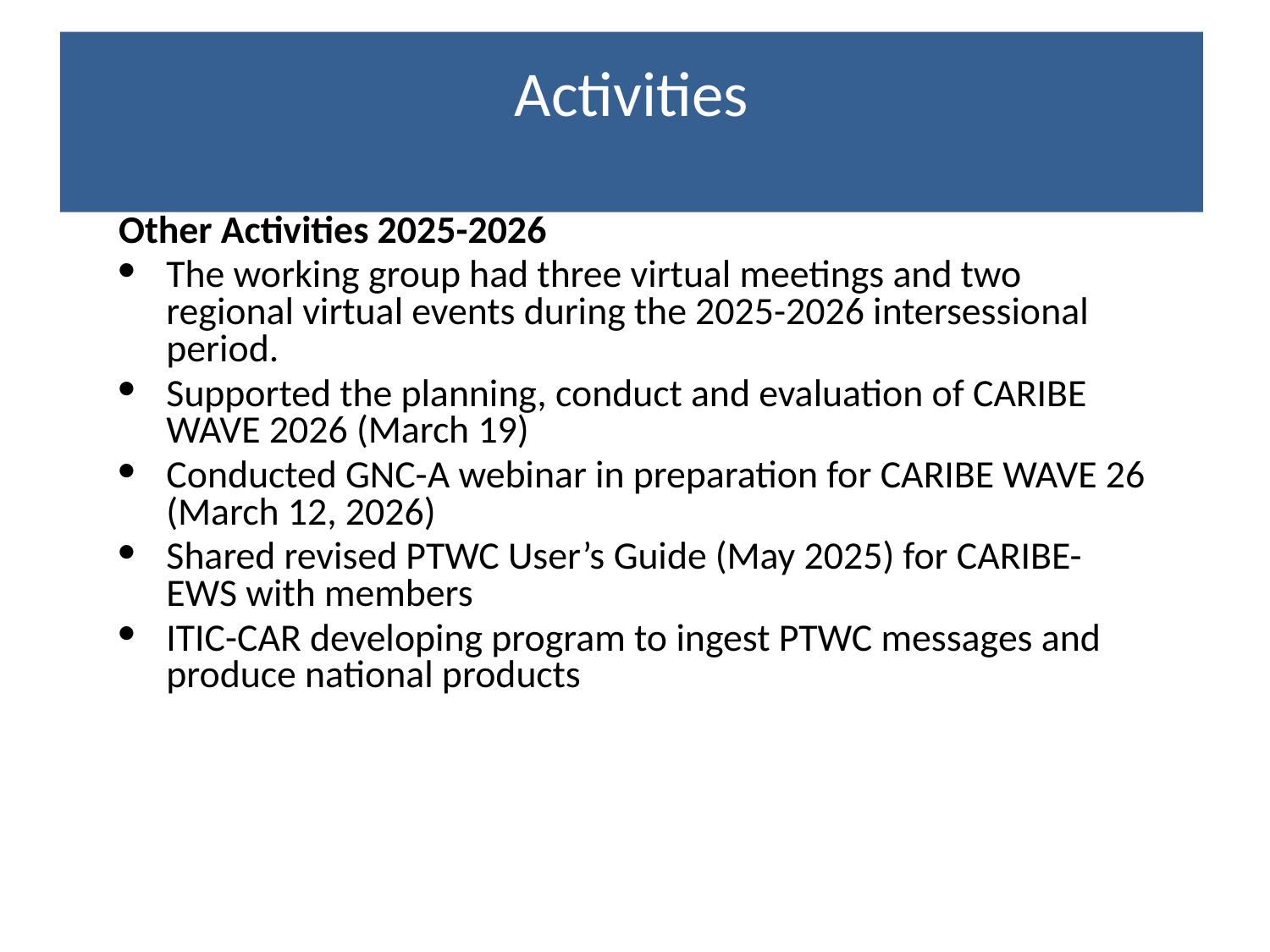

# Activities
Other Activities 2025-2026
The working group had three virtual meetings and two regional virtual events during the 2025-2026 intersessional period.
Supported the planning, conduct and evaluation of CARIBE WAVE 2026 (March 19)
Conducted GNC-A webinar in preparation for CARIBE WAVE 26 (March 12, 2026)
Shared revised PTWC User’s Guide (May 2025) for CARIBE-EWS with members
ITIC-CAR developing program to ingest PTWC messages and produce national products